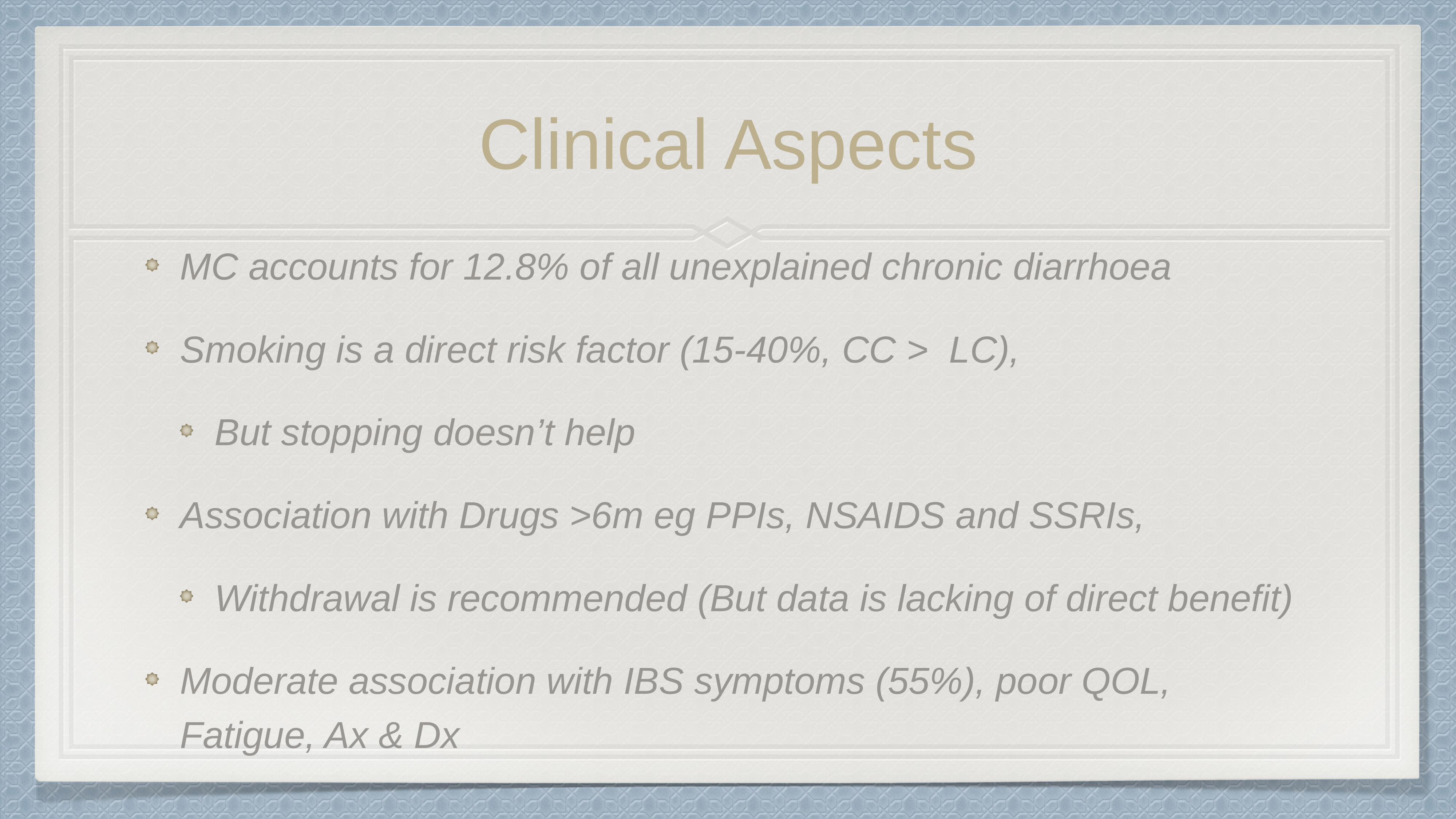

# Clinical Aspects
MC accounts for 12.8% of all unexplained chronic diarrhoea
Smoking is a direct risk factor (15-40%, CC >  LC),
But stopping doesn’t help
Association with Drugs >6m eg PPIs, NSAIDS and SSRIs,
Withdrawal is recommended (But data is lacking of direct benefit)
Moderate association with IBS symptoms (55%), poor QOL, Fatigue, Ax & Dx